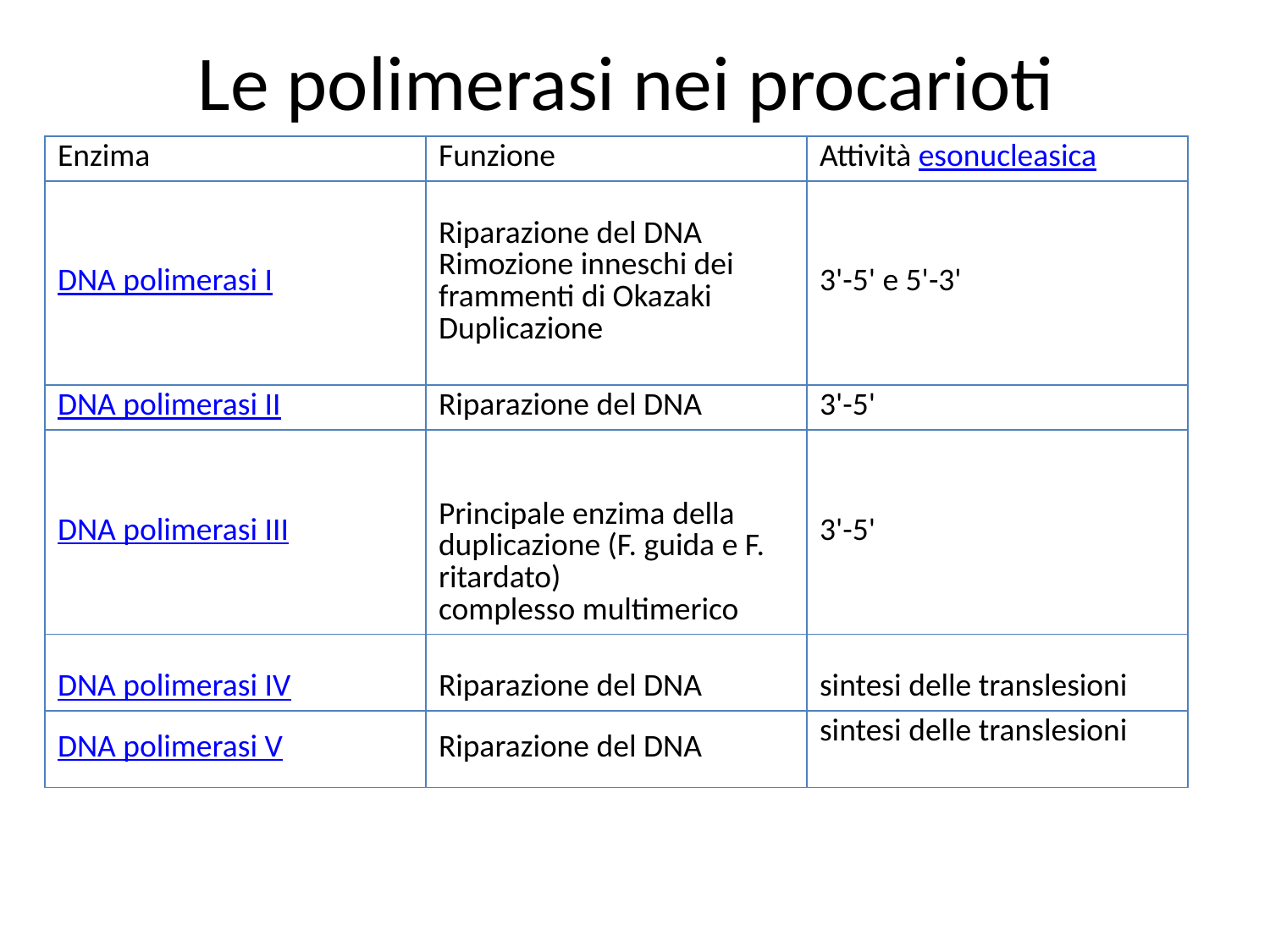

# Le polimerasi nei procarioti
| Enzima | Funzione | Attività esonucleasica |
| --- | --- | --- |
| DNA polimerasi I | Riparazione del DNA Rimozione inneschi dei frammenti di Okazaki Duplicazione | 3'-5' e 5'-3' |
| DNA polimerasi II | Riparazione del DNA | 3'-5' |
| DNA polimerasi III | Principale enzima della duplicazione (F. guida e F. ritardato) complesso multimerico | 3'-5' |
| DNA polimerasi IV | Riparazione del DNA | sintesi delle translesioni |
| DNA polimerasi V | Riparazione del DNA | sintesi delle translesioni |